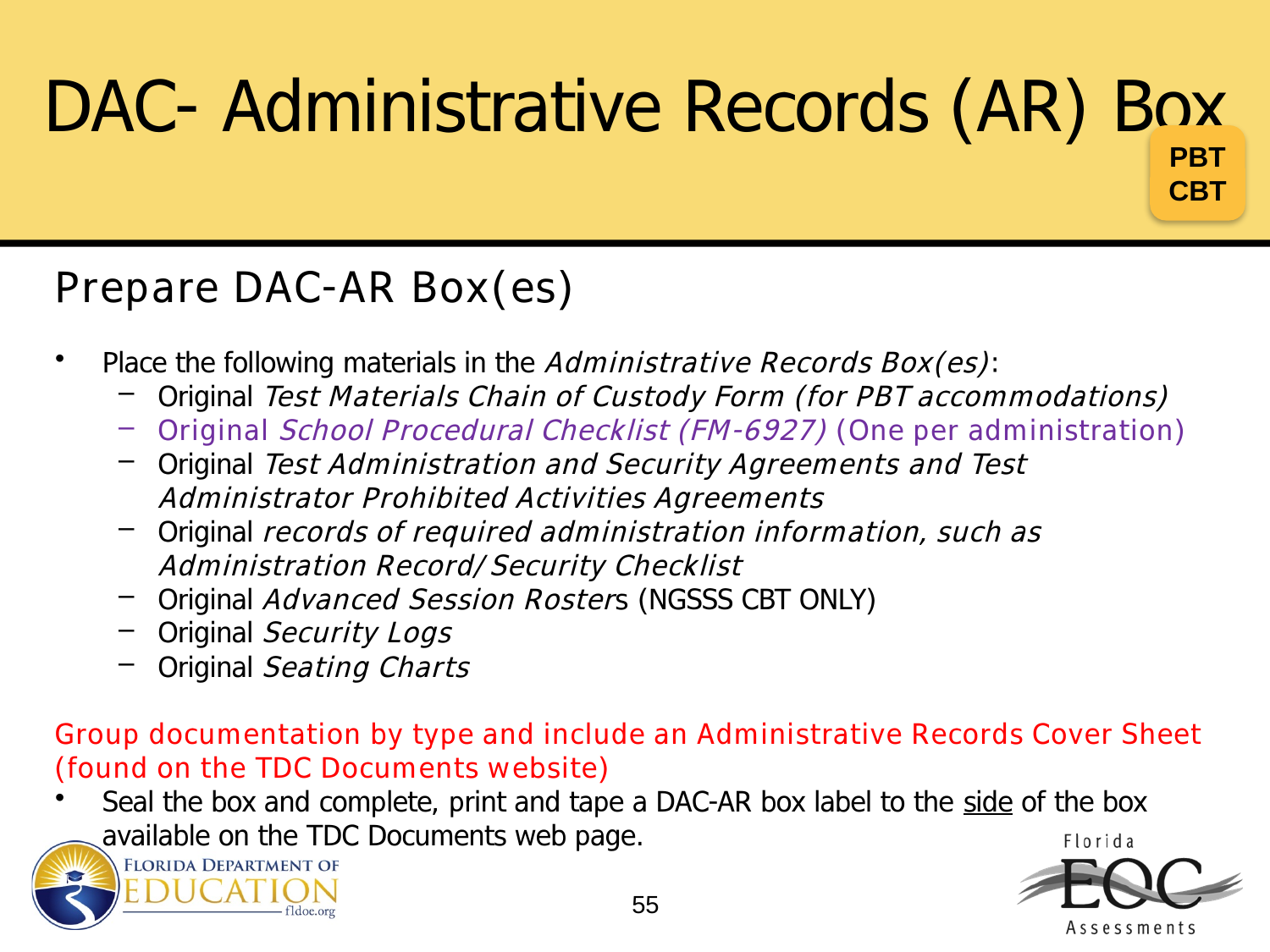

# DAC- Administrative Records (AR) Box
PBT
CBT
Prepare DAC-AR Box(es)

Place the following materials in the Administrative Records Box(es):
Original Test Materials Chain of Custody Form (for PBT accommodations)
Original School Procedural Checklist (FM-6927) (One per administration)
Original Test Administration and Security Agreements and Test Administrator Prohibited Activities Agreements
Original records of required administration information, such as Administration Record/Security Checklist
Original Advanced Session Rosters (NGSSS CBT ONLY)
Original Security Logs
Original Seating Charts

Group documentation by type and include an Administrative Records Cover Sheet (found on the TDC Documents website)
Seal the box and complete, print and tape a DAC-AR box label to the side of the box available on the TDC Documents web page.

55